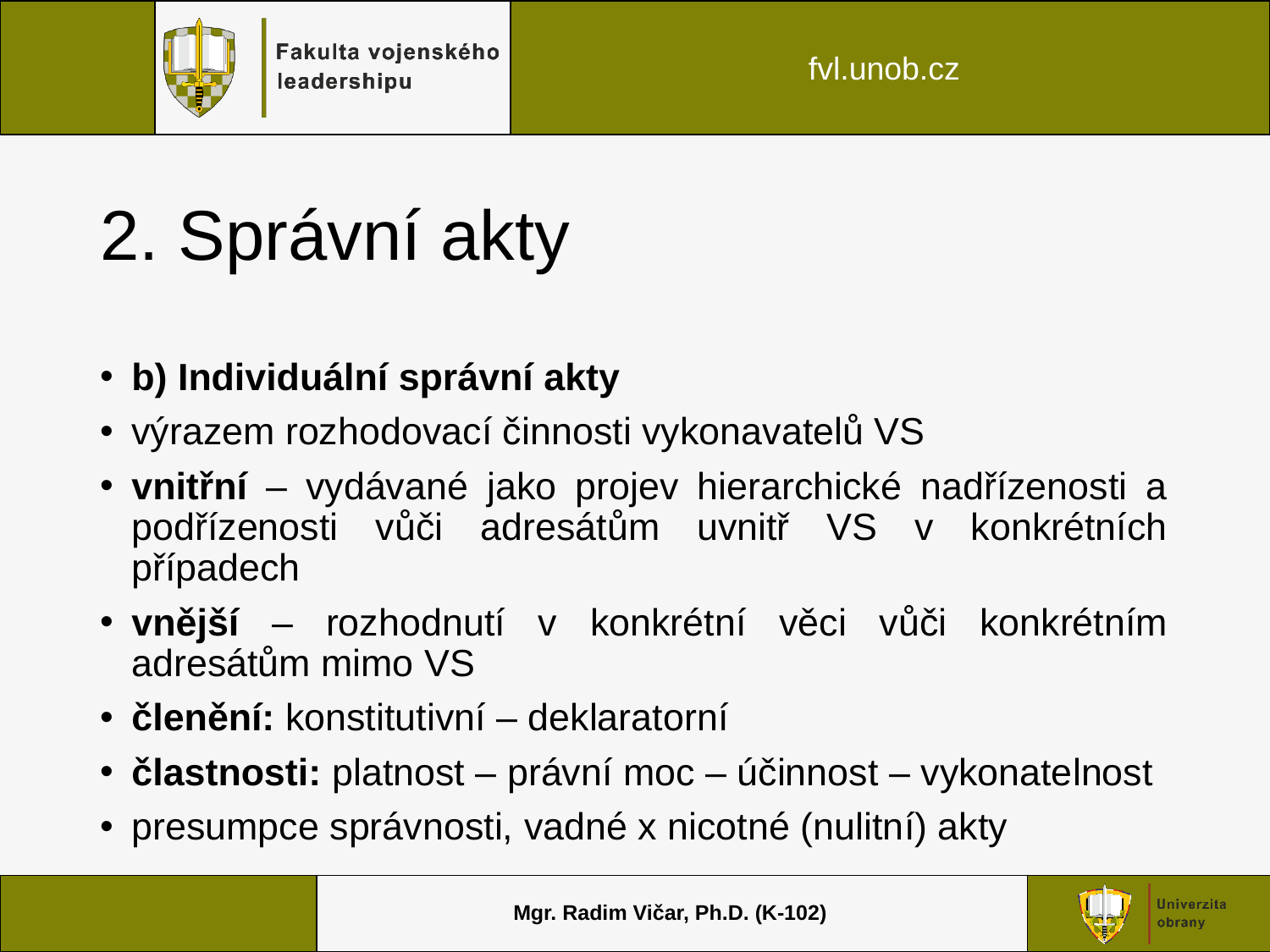

# 2. Správní akty
b) Individuální správní akty
výrazem rozhodovací činnosti vykonavatelů VS
vnitřní – vydávané jako projev hierarchické nadřízenosti a podřízenosti vůči adresátům uvnitř VS v konkrétních případech
vnější – rozhodnutí v konkrétní věci vůči konkrétním adresátům mimo VS
členění: konstitutivní – deklaratorní
člastnosti: platnost – právní moc – účinnost – vykonatelnost
presumpce správnosti, vadné x nicotné (nulitní) akty

Mgr. Radim Vičar, Ph.D. (K-102)